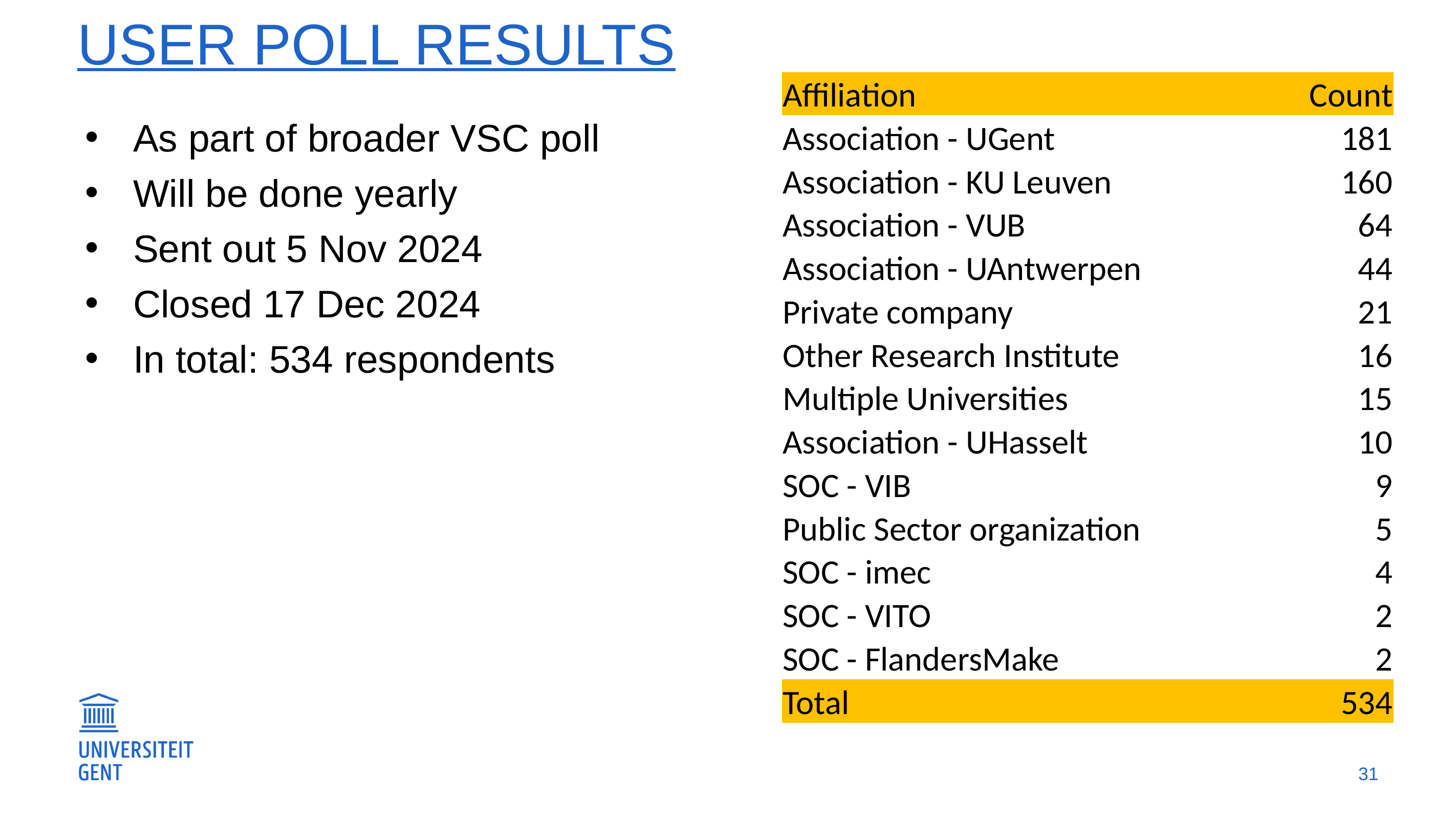

# User poll results
| Affiliation | Count |
| --- | --- |
| Association - UGent | 181 |
| Association - KU Leuven | 160 |
| Association - VUB | 64 |
| Association - UAntwerpen | 44 |
| Private company | 21 |
| Other Research Institute | 16 |
| Multiple Universities | 15 |
| Association - UHasselt | 10 |
| SOC - VIB | 9 |
| Public Sector organization | 5 |
| SOC - imec | 4 |
| SOC - VITO | 2 |
| SOC - FlandersMake | 2 |
| Total | 534 |
As part of broader VSC poll
Will be done yearly
Sent out 5 Nov 2024
Closed 17 Dec 2024
In total: 534 respondents

31